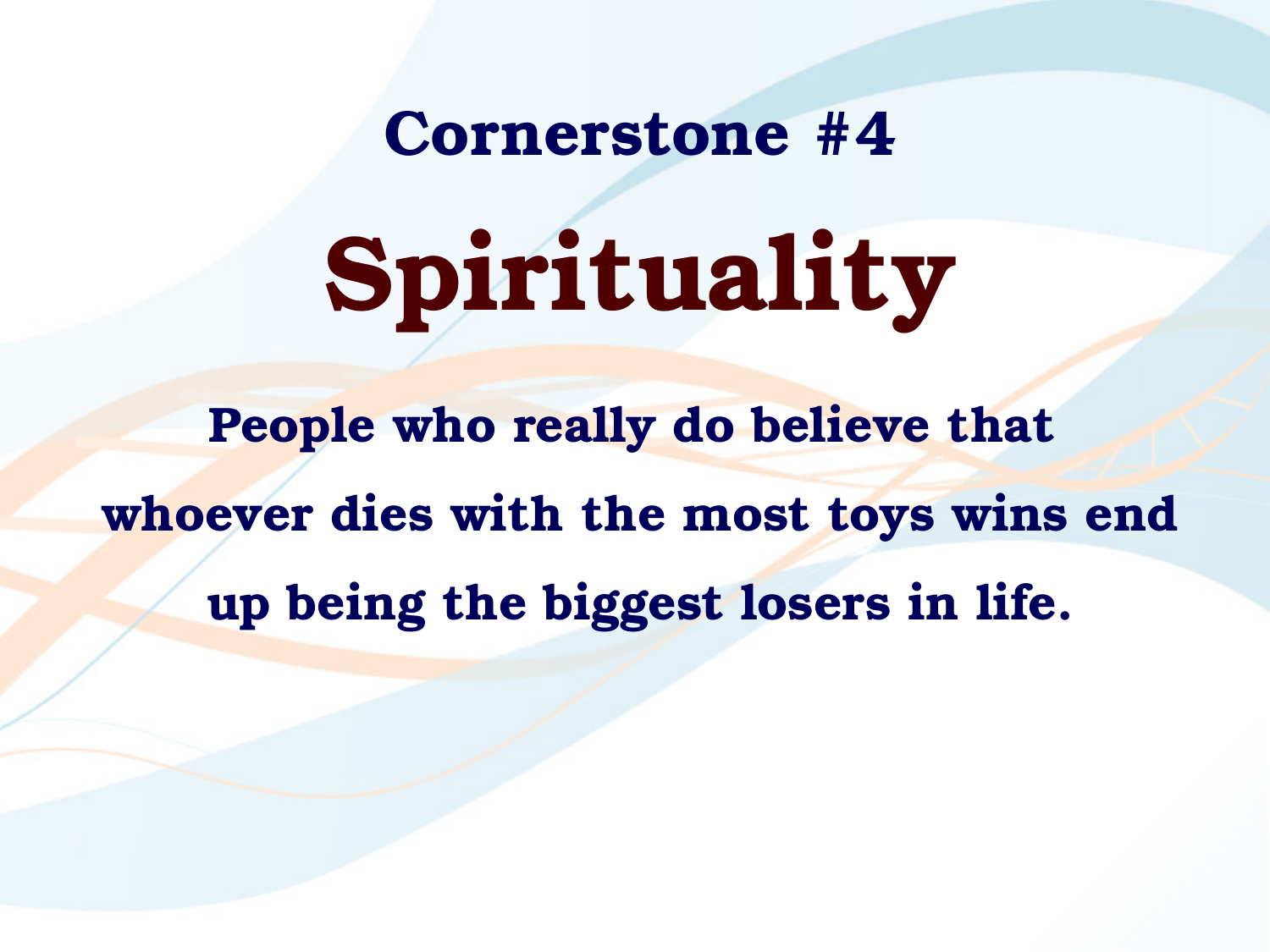

Cornerstone #4
Spirituality
People who really do believe that
whoever dies with the most toys wins end up being the biggest losers in life.